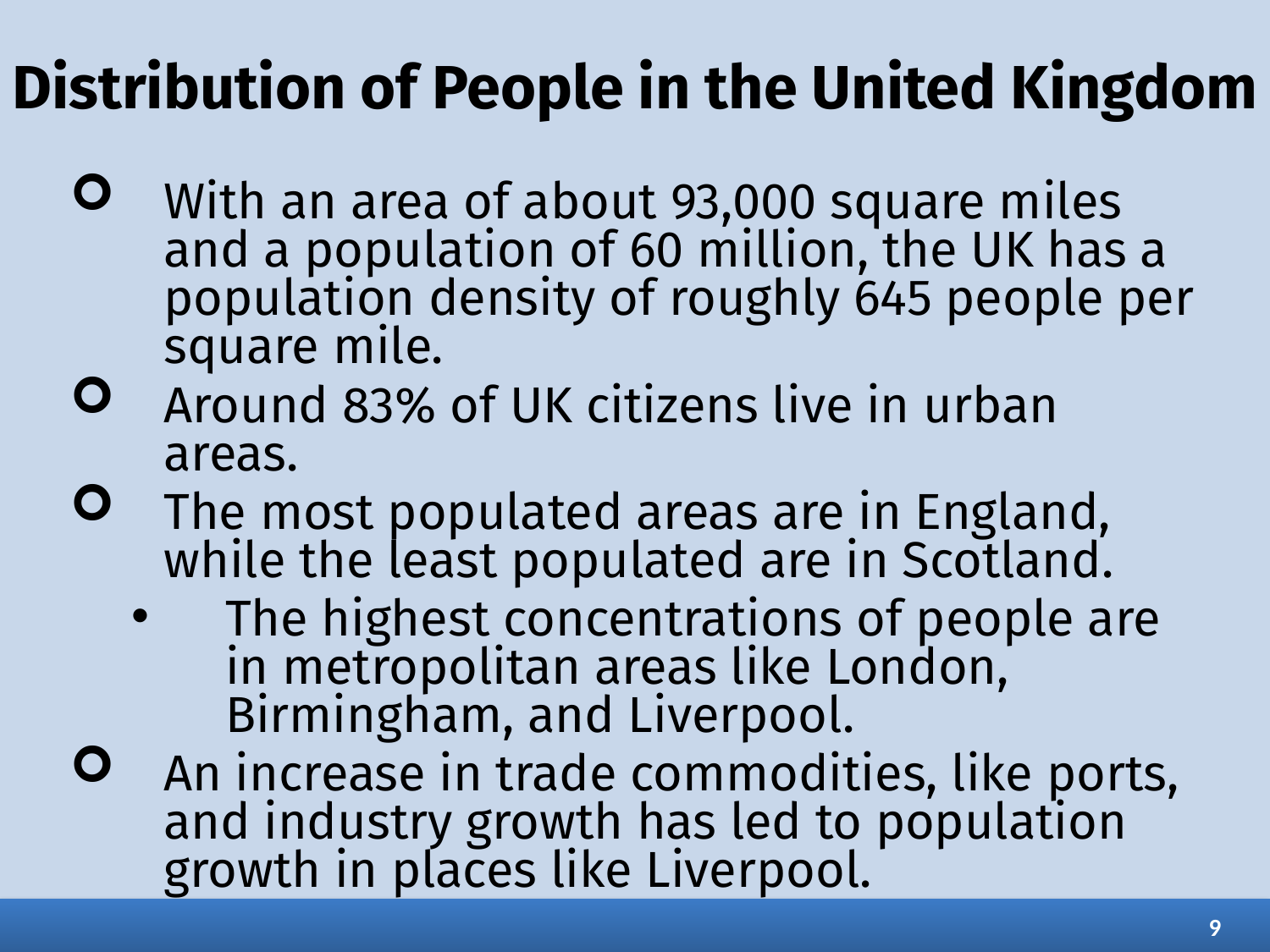

# Distribution of People in the United Kingdom
With an area of about 93,000 square miles and a population of 60 million, the UK has a population density of roughly 645 people per square mile.
Around 83% of UK citizens live in urban areas.
The most populated areas are in England, while the least populated are in Scotland.
The highest concentrations of people are in metropolitan areas like London, Birmingham, and Liverpool.
An increase in trade commodities, like ports, and industry growth has led to population growth in places like Liverpool.
9